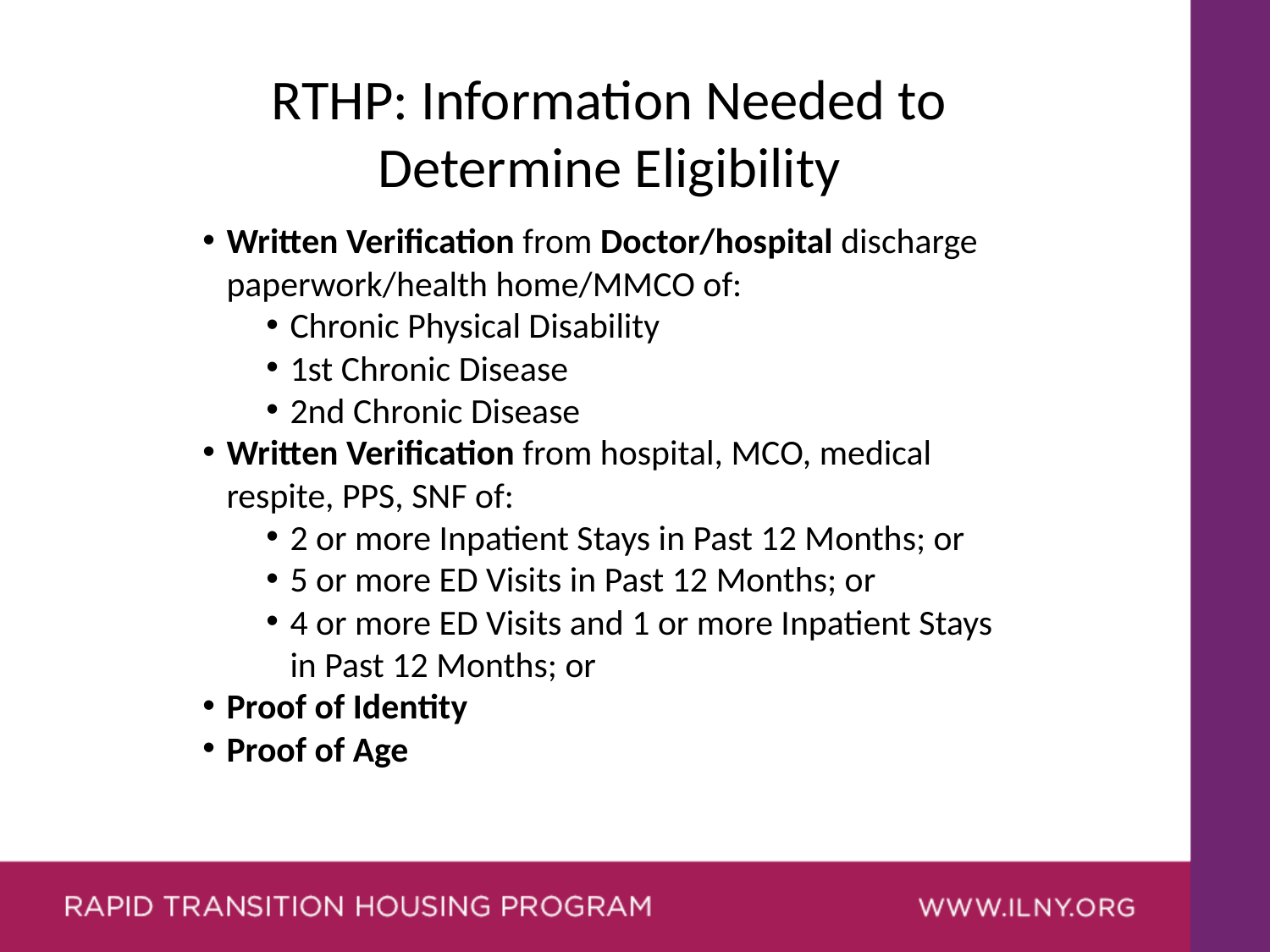

RTHP: Information Needed to Determine Eligibility
Written Verification from Doctor/hospital discharge paperwork/health home/MMCO of:
Chronic Physical Disability
1st Chronic Disease
2nd Chronic Disease
Written Verification from hospital, MCO, medical respite, PPS, SNF of:
2 or more Inpatient Stays in Past 12 Months; or
5 or more ED Visits in Past 12 Months; or
4 or more ED Visits and 1 or more Inpatient Stays in Past 12 Months; or
Proof of Identity
Proof of Age